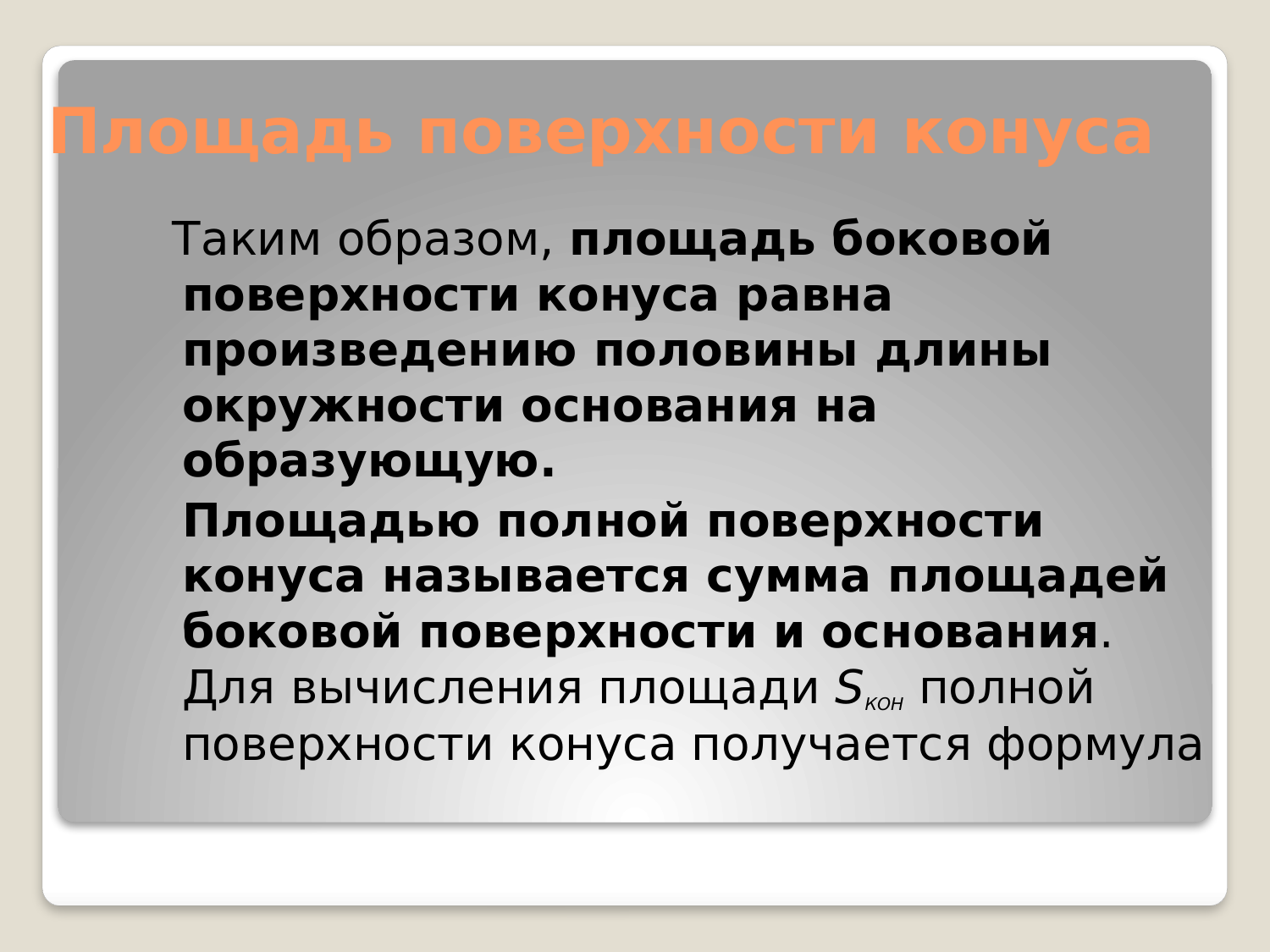

# Площадь поверхности конуса
   Таким образом, площадь боковой поверхности конуса равна произведению половины длины окружности основания на образующую.
	Площадью полной поверхности конуса называется сумма площадей боковой поверхности и основания. Для вычисления площади SКОН полной поверхности конуса получается формула